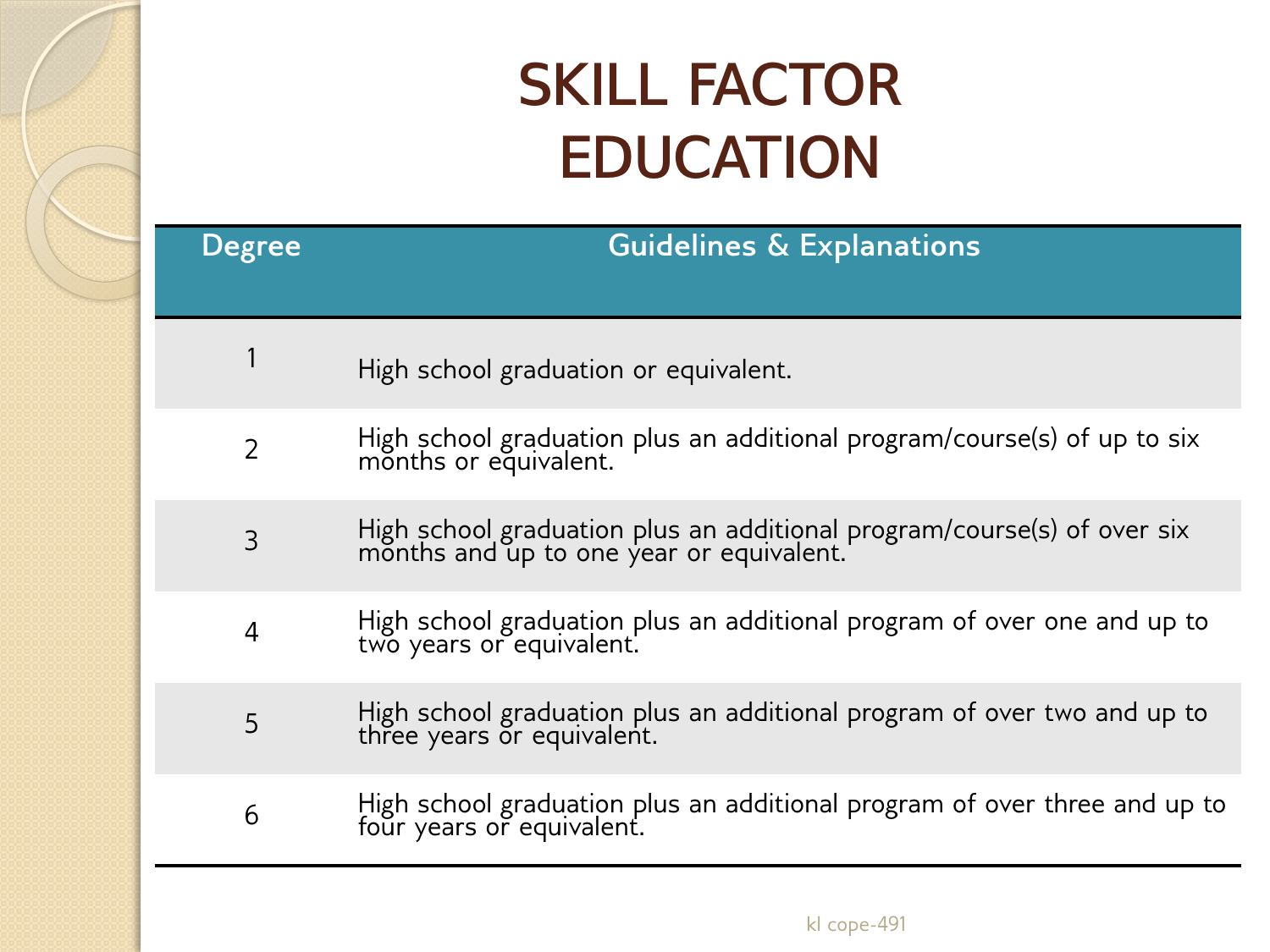

# SKILL FACTOR EDUCATION
| Degree | Guidelines & Explanations |
| --- | --- |
| 1 | High school graduation or equivalent. |
| 2 | High school graduation plus an additional program/course(s) of up to six months or equivalent. |
| 3 | High school graduation plus an additional program/course(s) of over six months and up to one year or equivalent. |
| 4 | High school graduation plus an additional program of over one and up to two years or equivalent. |
| 5 | High school graduation plus an additional program of over two and up to three years or equivalent. |
| 6 | High school graduation plus an additional program of over three and up to four years or equivalent. |
kl cope-491